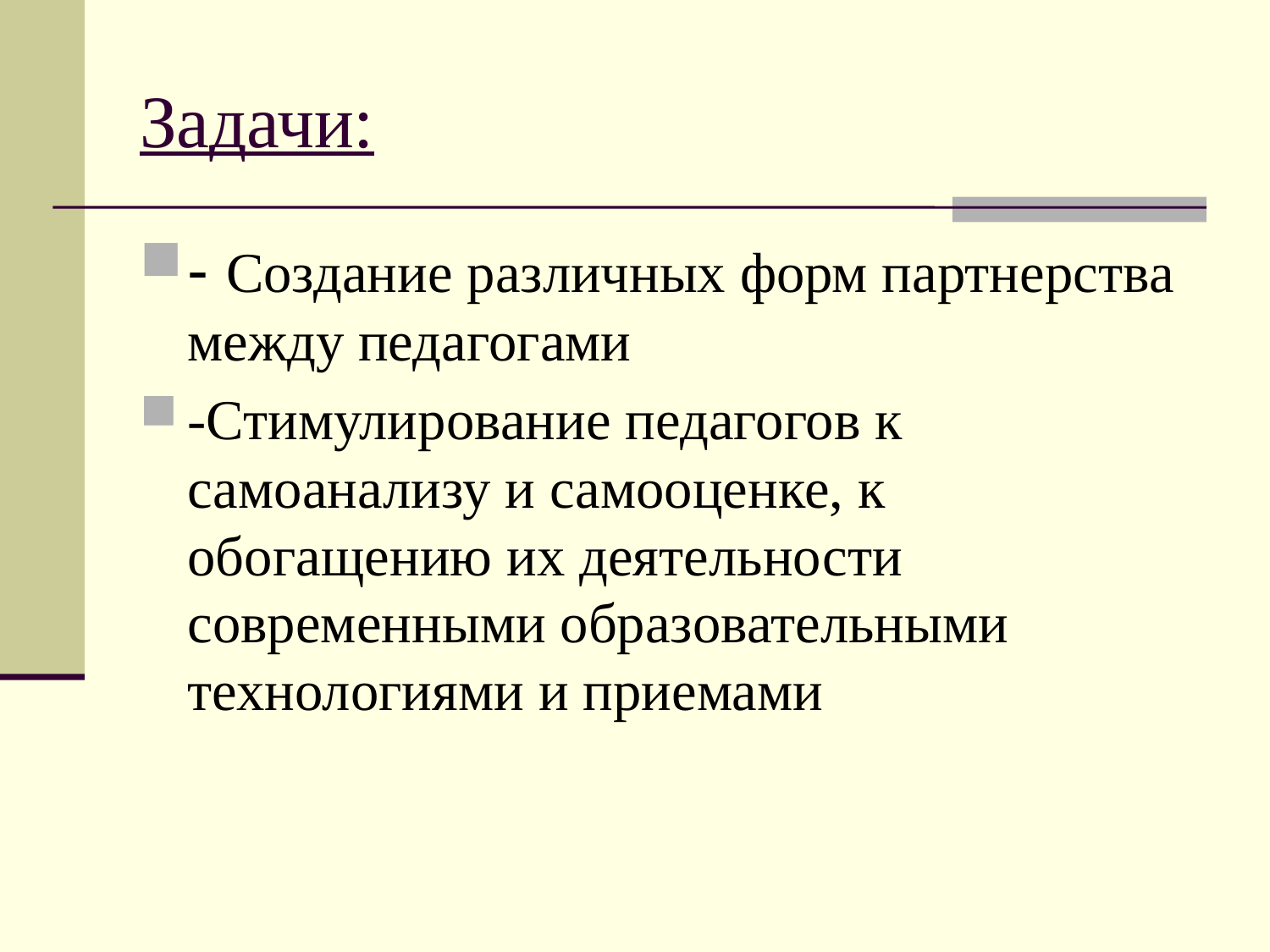

# Задачи:
- Создание различных форм партнерства между педагогами
-Стимулирование педагогов к самоанализу и самооценке, к обогащению их деятельности современными образовательными технологиями и приемами